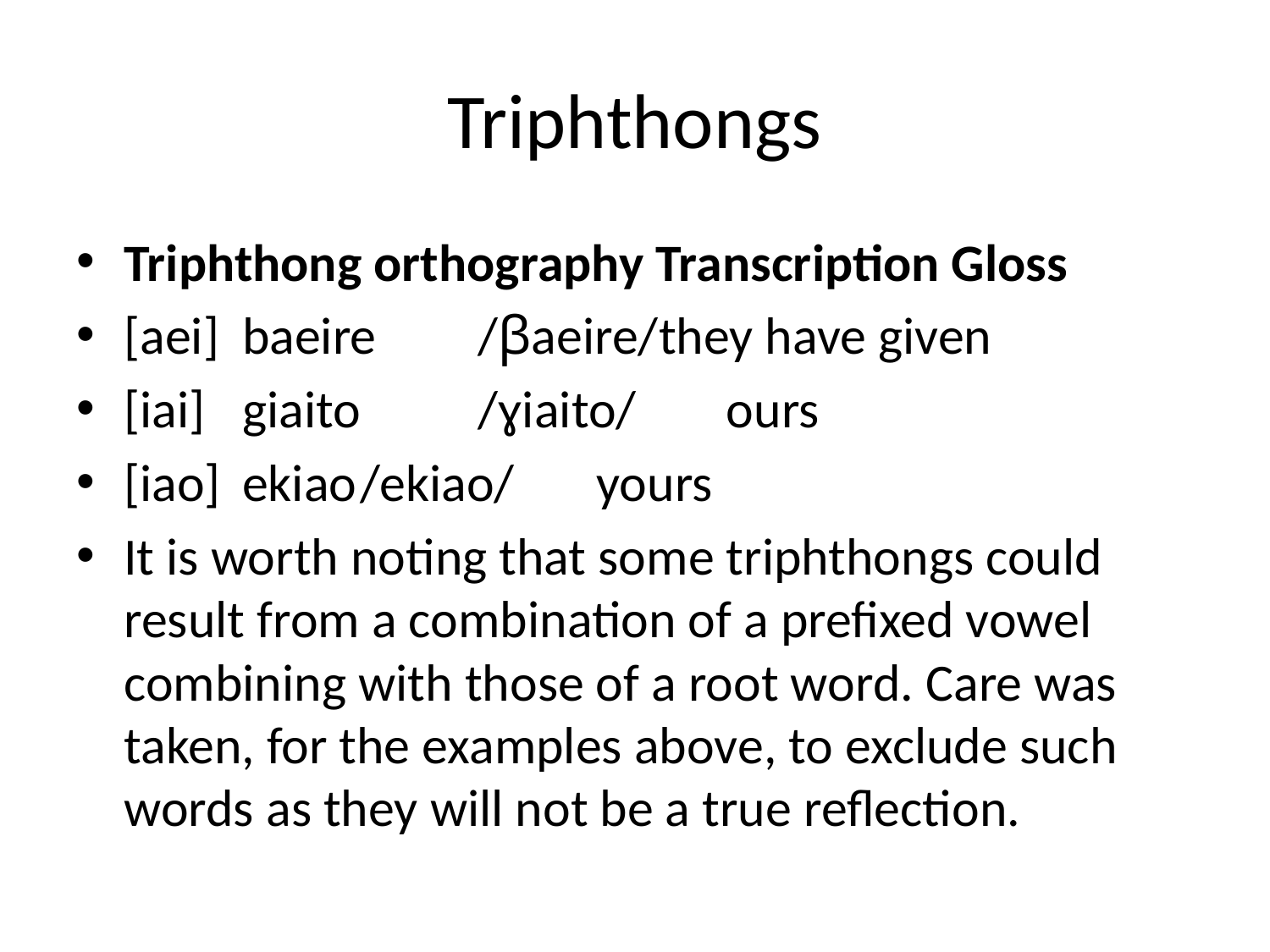

# Triphthongs
Triphthong orthography Transcription Gloss
[aei]	baeire 	/ꞵaeire/they have given
[iai]	giaito		/ɣiaito/		 ours
[iao]	ekiao		/ekiao/		yours
It is worth noting that some triphthongs could result from a combination of a prefixed vowel combining with those of a root word. Care was taken, for the examples above, to exclude such words as they will not be a true reflection.